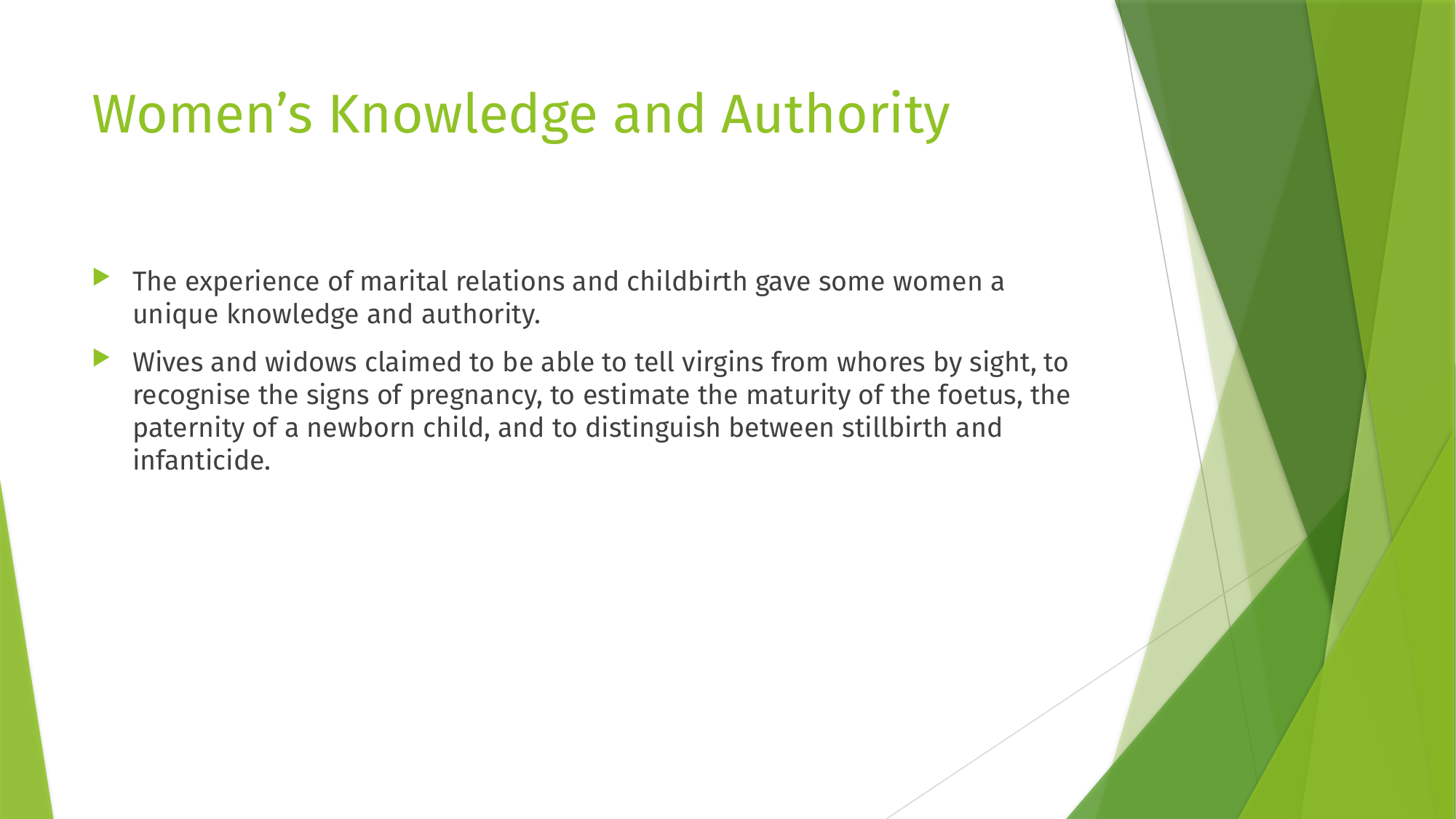

# Women’s Knowledge and Authority
The experience of marital relations and childbirth gave some women a unique knowledge and authority.
Wives and widows claimed to be able to tell virgins from whores by sight, to recognise the signs of pregnancy, to estimate the maturity of the foetus, the paternity of a newborn child, and to distinguish between stillbirth and infanticide.